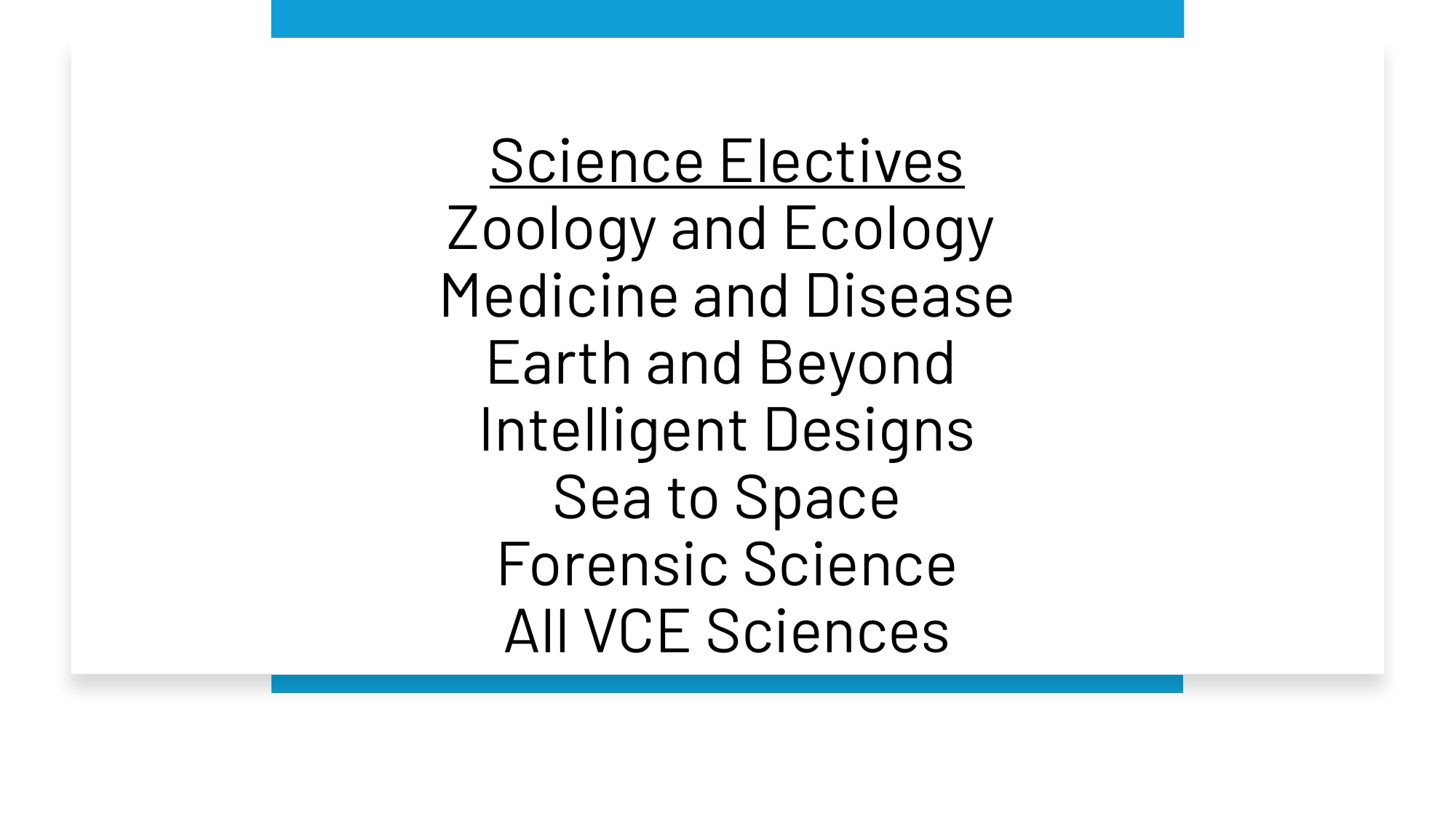

# Science Electives Zoology and Ecology Medicine and Disease Earth and Beyond Intelligent Designs Sea to Space Forensic Science All VCE Sciences